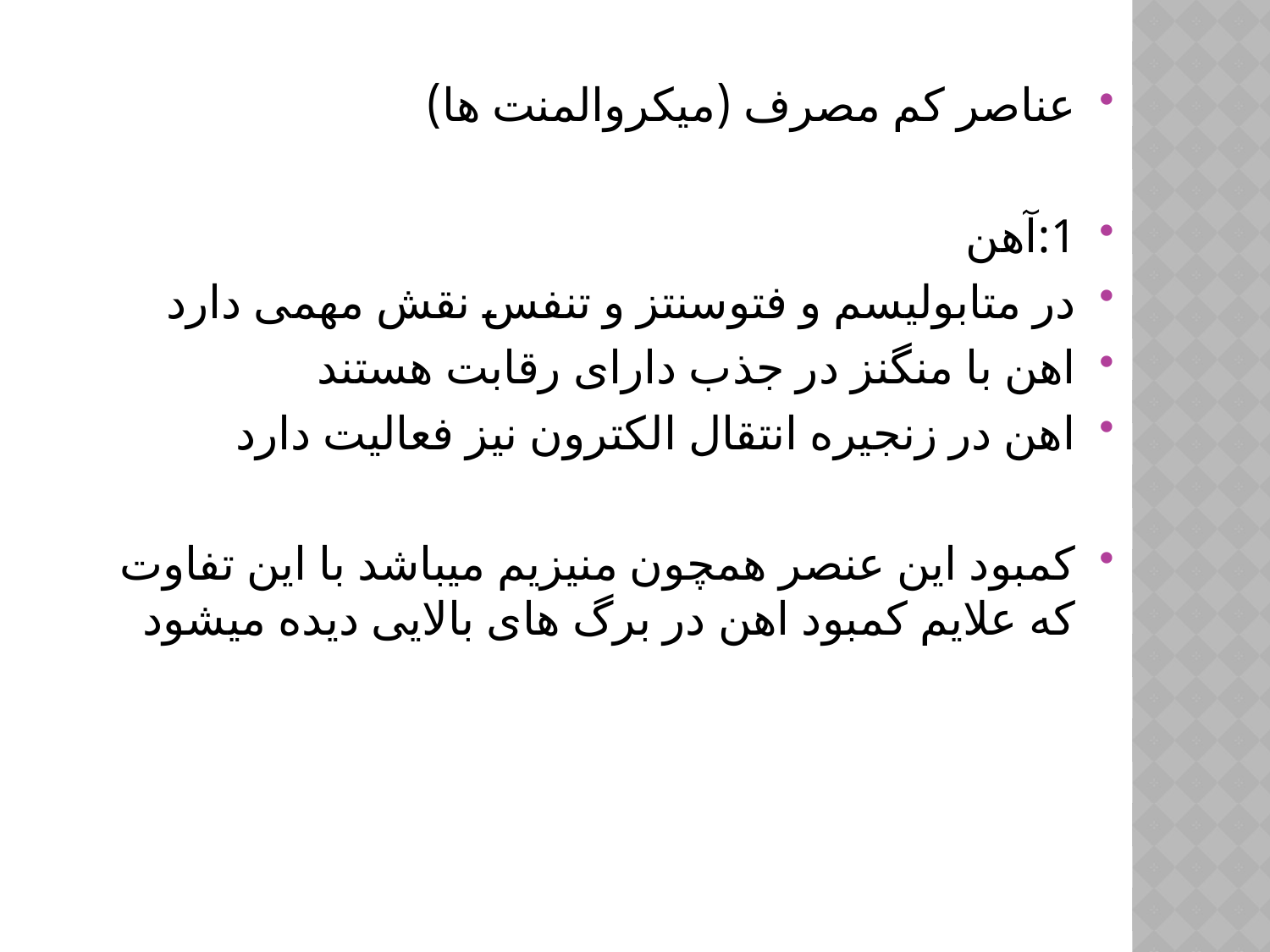

عناصر کم مصرف (میکروالمنت ها)

1:آهن
در متابولیسم و فتوسنتز و تنفس نقش مهمی دارد
اهن با منگنز در جذب دارای رقابت هستند
اهن در زنجیره انتقال الکترون نیز فعالیت دارد

کمبود این عنصر همچون منیزیم میباشد با این تفاوت که علایم کمبود اهن در برگ های بالایی دیده میشود